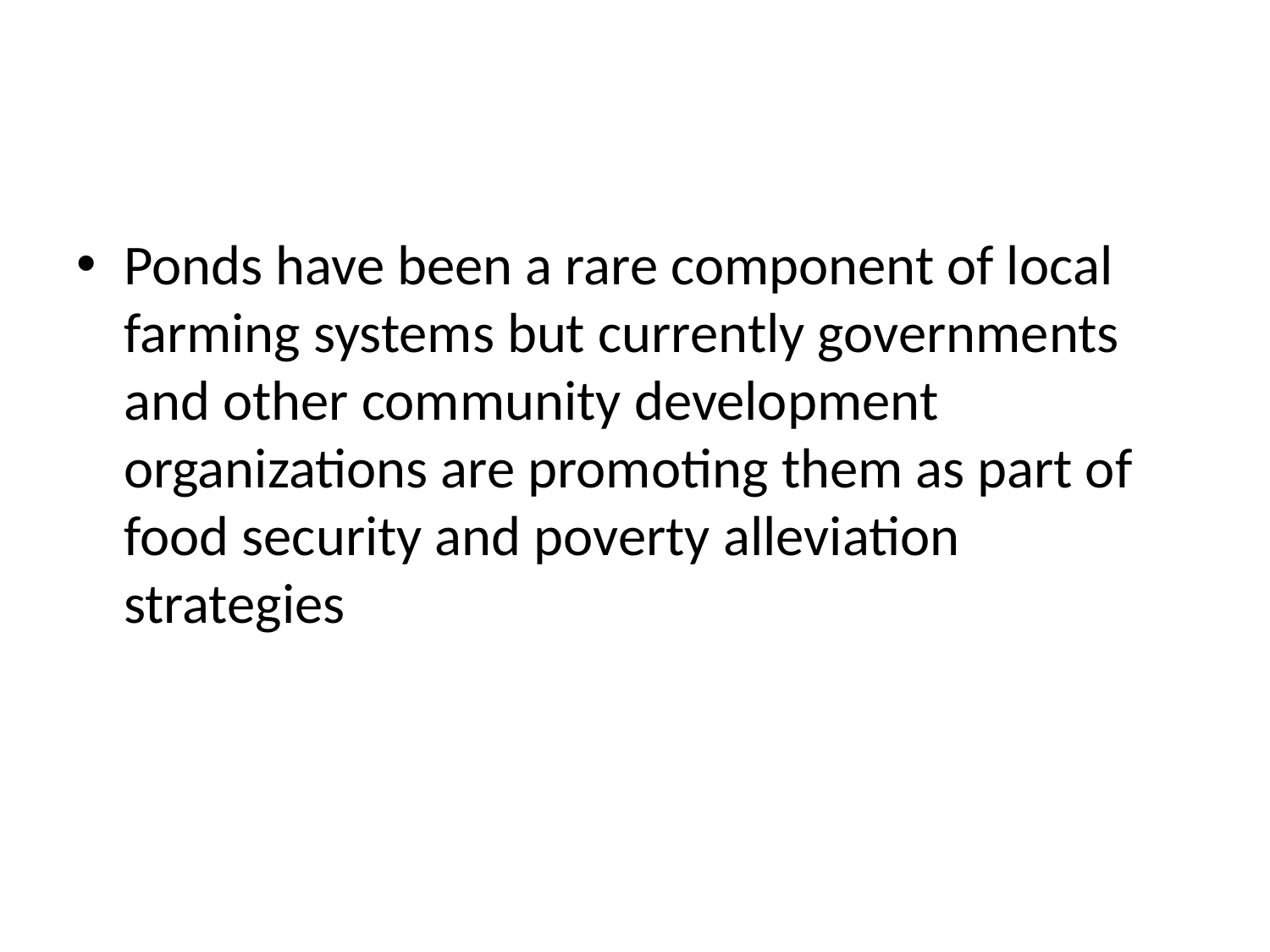

#
Ponds have been a rare component of local farming systems but currently governments and other community development organizations are promoting them as part of food security and poverty alleviation strategies